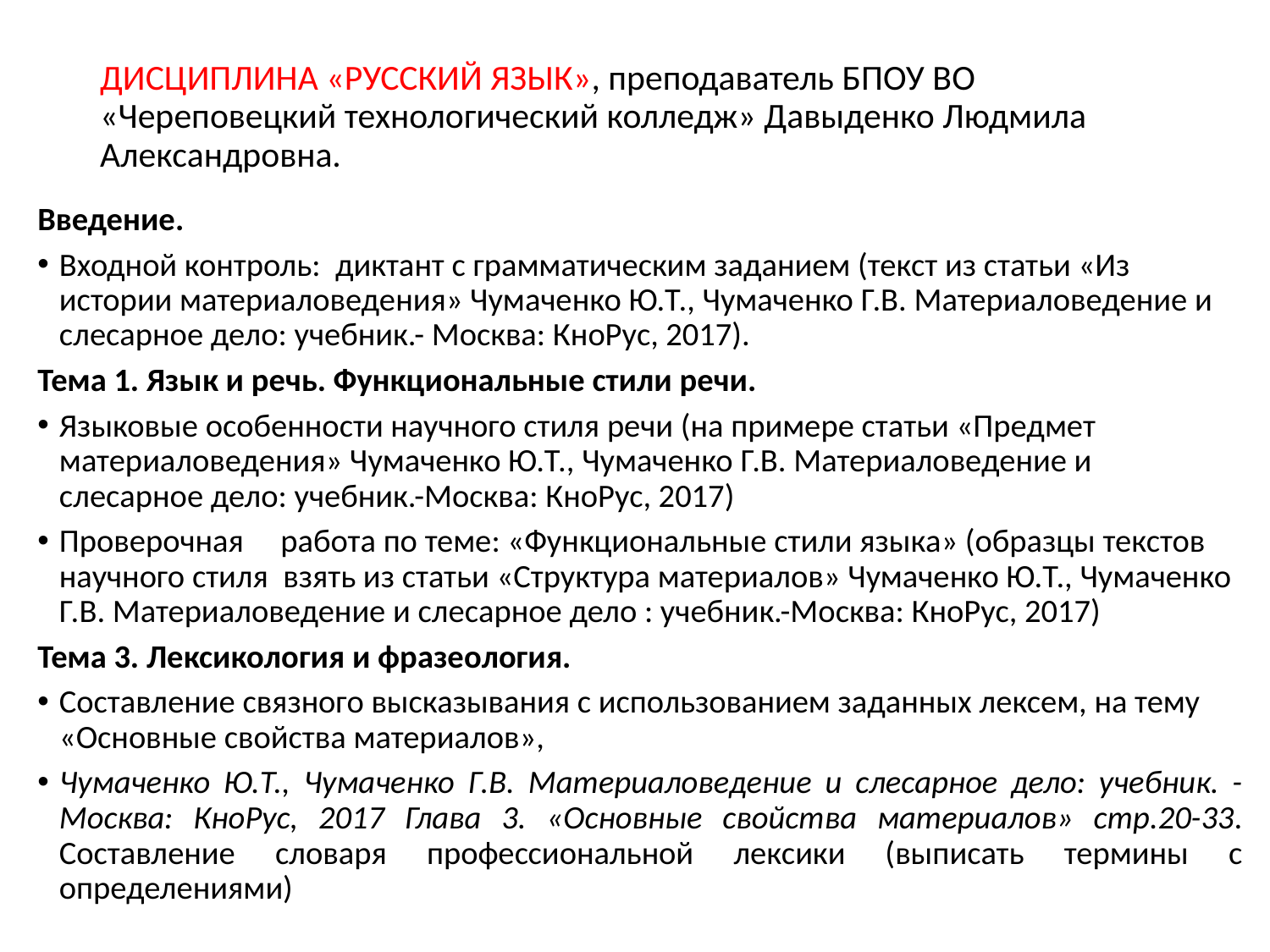

# ДИСЦИПЛИНА «РУССКИЙ ЯЗЫК», преподаватель БПОУ ВО «Череповецкий технологический колледж» Давыденко Людмила Александровна.
Введение.
Входной контроль:  диктант с грамматическим заданием (текст из статьи «Из истории материаловедения» Чумаченко Ю.Т., Чумаченко Г.В. Материаловедение и слесарное дело: учебник.- Москва: КноРус, 2017).
Тема 1. Язык и речь. Функциональные стили речи.
Языковые особенности научного стиля речи (на примере статьи «Предмет материаловедения» Чумаченко Ю.Т., Чумаченко Г.В. Материаловедение и слесарное дело: учебник.-Москва: КноРус, 2017)
Проверочная     работа по теме: «Функциональные стили языка» (образцы текстов научного стиля  взять из статьи «Структура материалов» Чумаченко Ю.Т., Чумаченко Г.В. Материаловедение и слесарное дело : учебник.-Москва: КноРус, 2017)
Тема 3. Лексикология и фразеология.
Составление связного высказывания с использованием заданных лексем, на тему «Основные свойства материалов»,
Чумаченко Ю.Т., Чумаченко Г.В. Материаловедение и слесарное дело: учебник. -Москва: КноРус, 2017 Глава 3. «Основные свойства материалов» стр.20-33. Составление словаря профессиональной лексики (выписать термины с определениями)